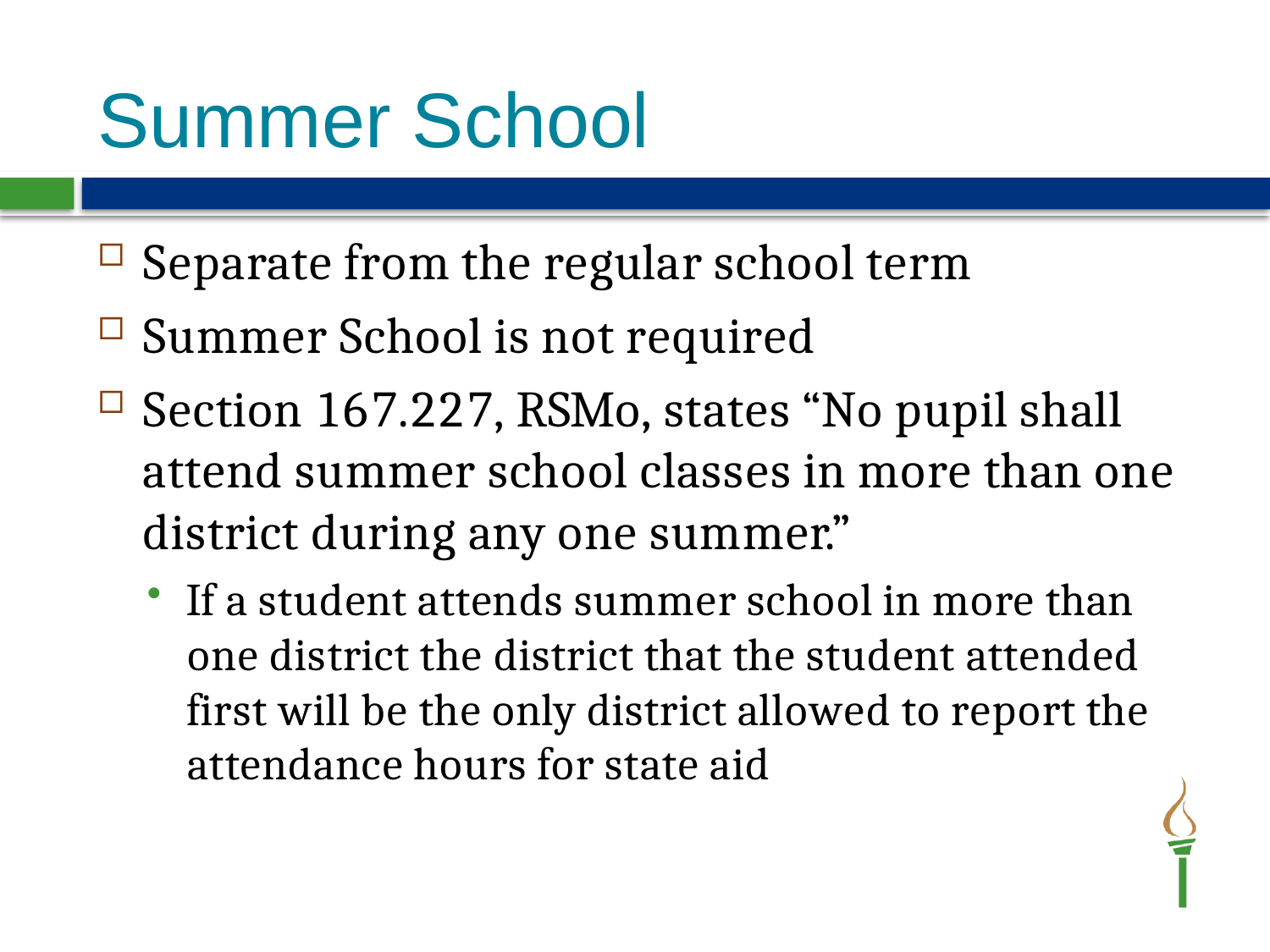

# Summer School
Separate from the regular school term
Summer School is not required
Section 167.227, RSMo, states “No pupil shall attend summer school classes in more than one district during any one summer.”
If a student attends summer school in more than one district the district that the student attended first will be the only district allowed to report the attendance hours for state aid